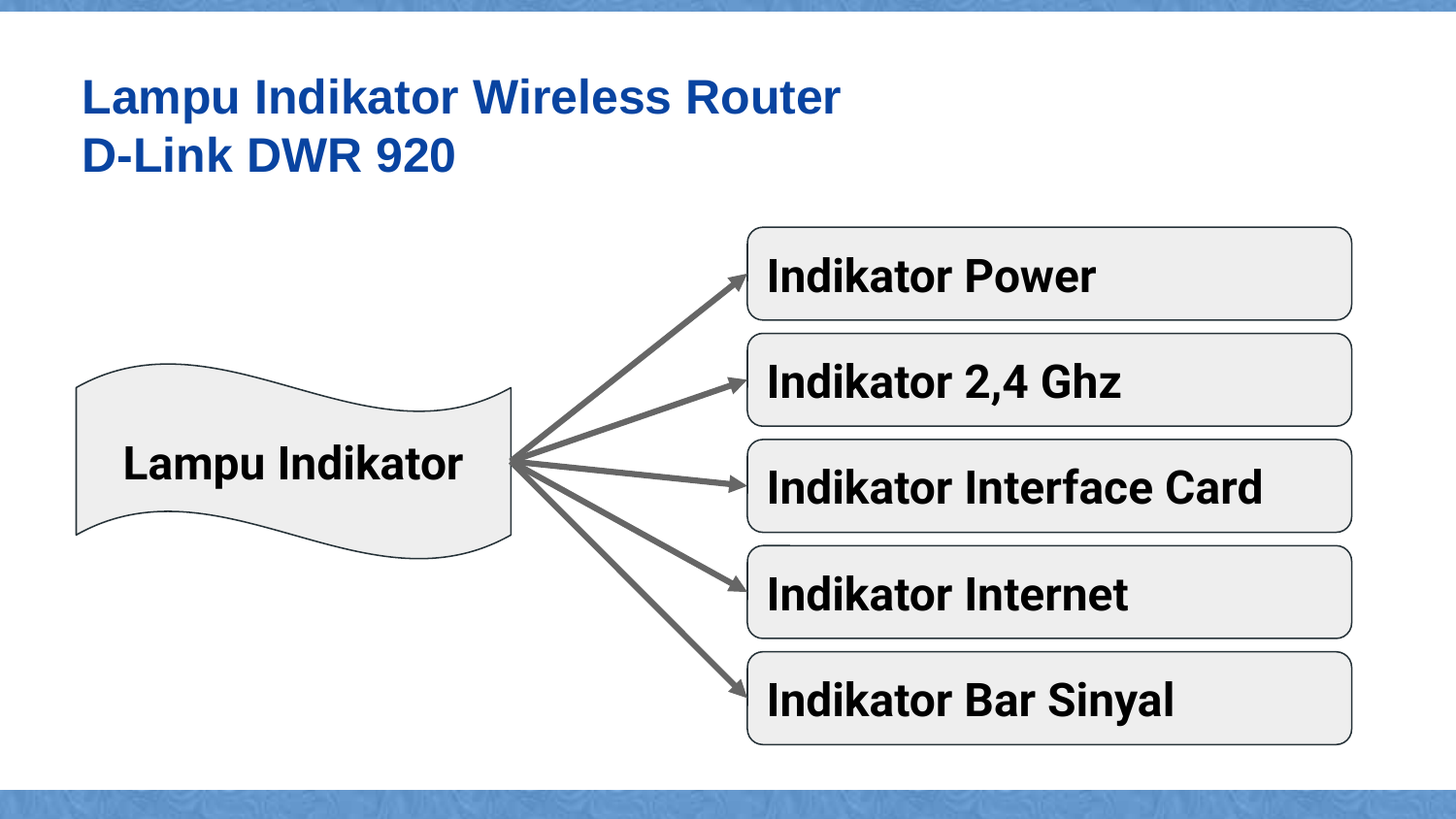

Lampu Indikator Wireless Router
D-Link DWR 920

Indikator Power
Indikator 2,4 Ghz
Lampu Indikator
Indikator Internet
Indikator Bar Sinyal
Indikator Interface Card